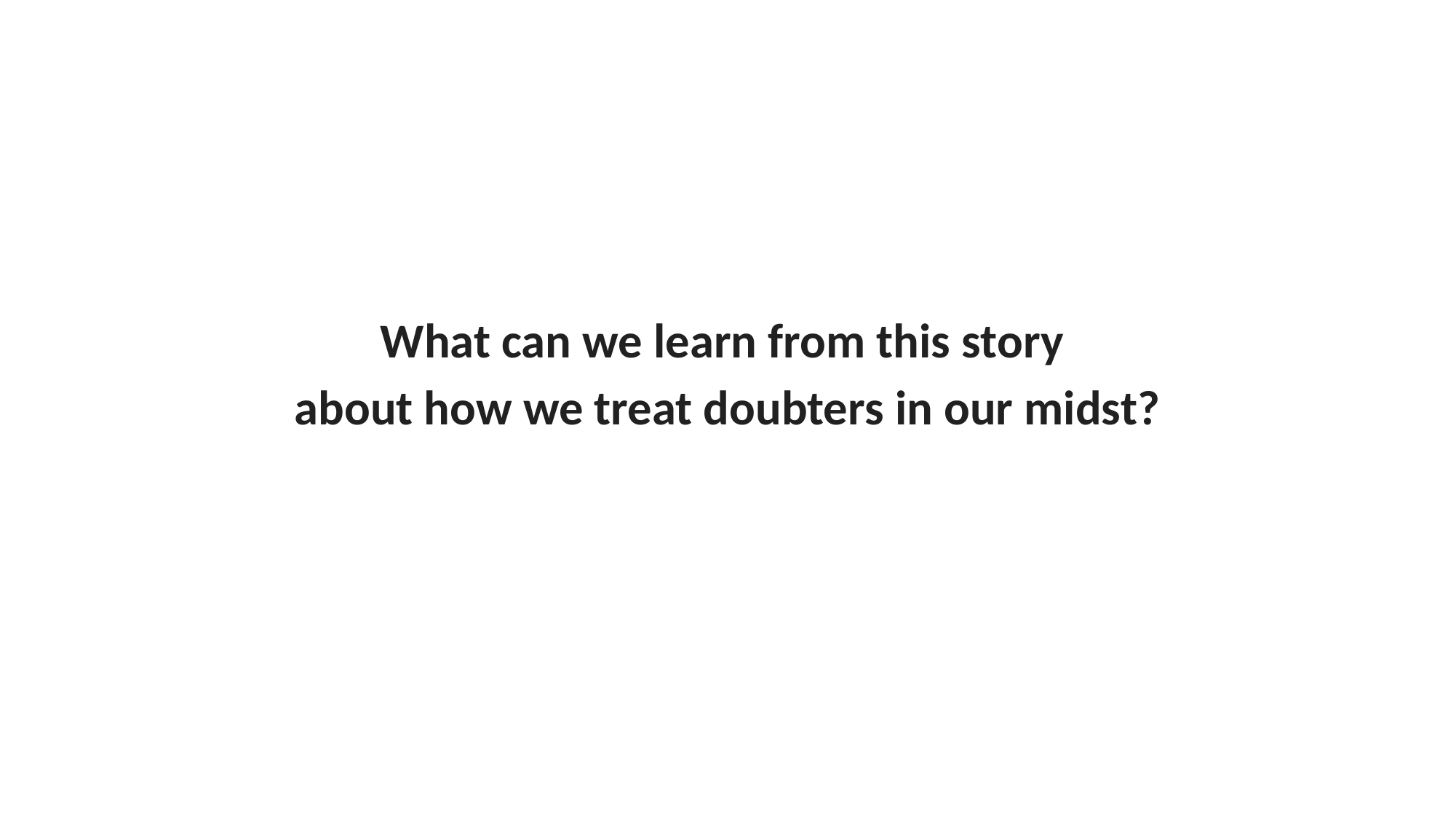

What can we learn from this story
about how we treat doubters in our midst?